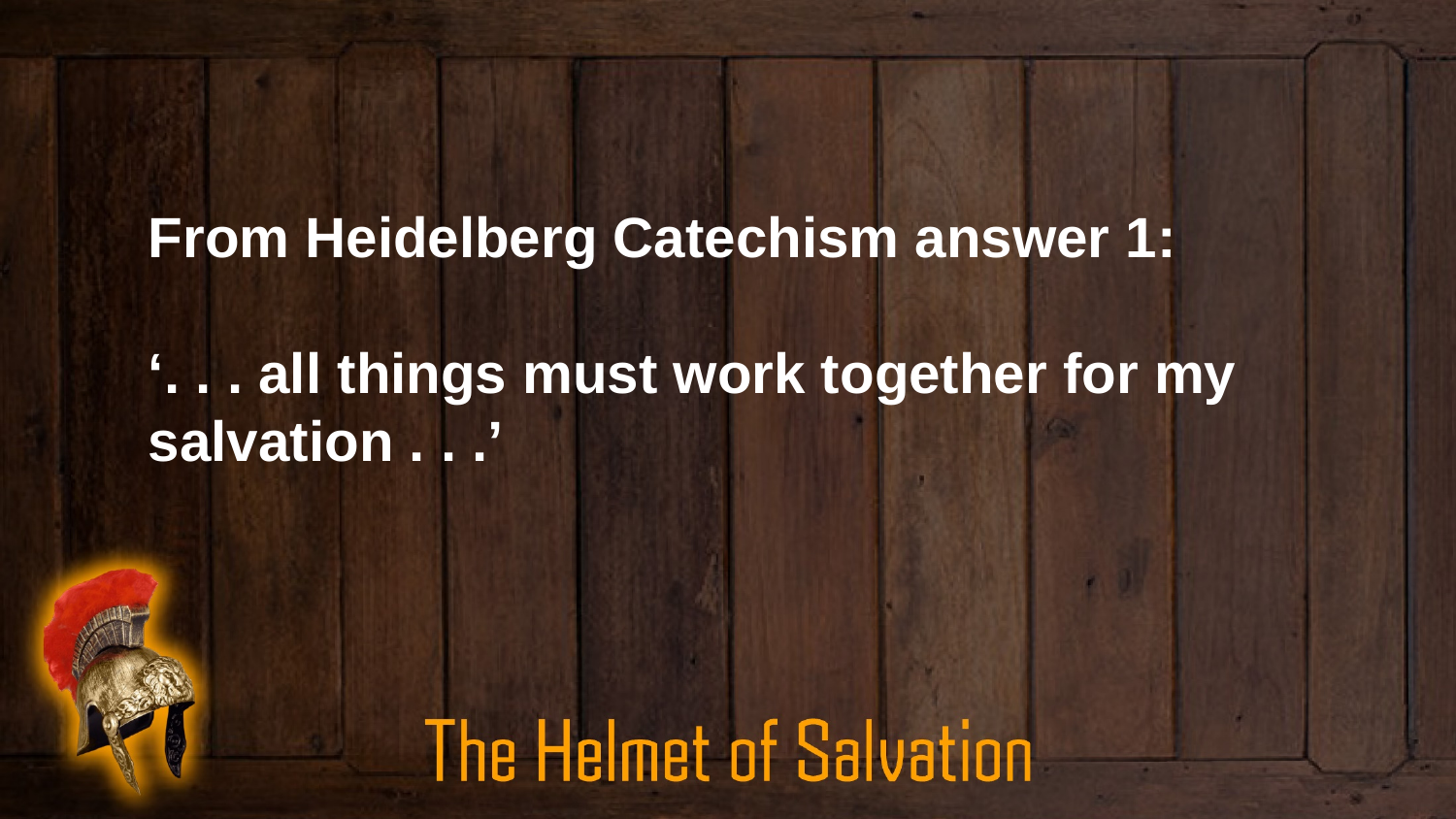

From Heidelberg Catechism answer 1:

‘. . . all things must work together for my salvation . . .’